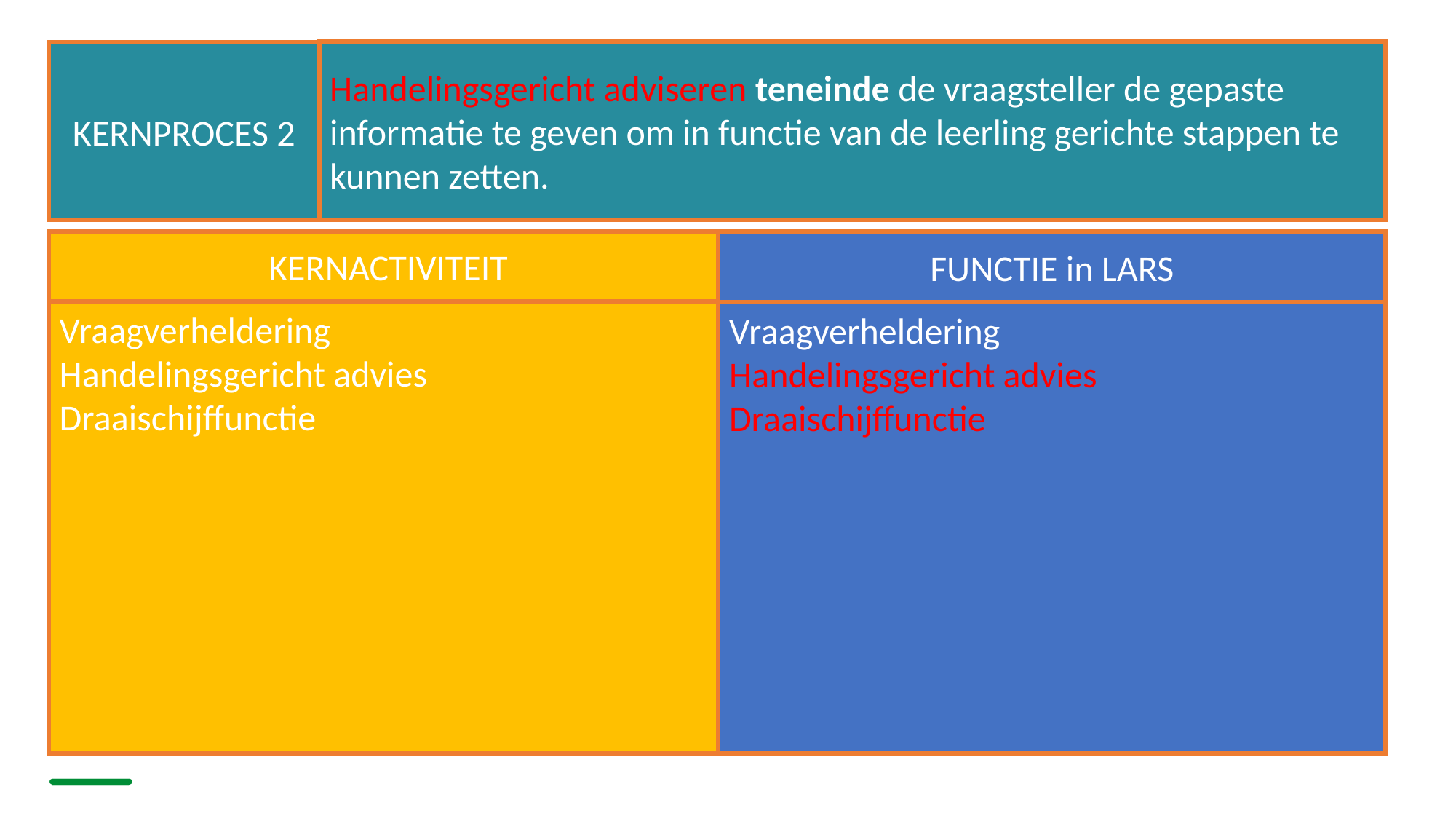

Handelingsgericht adviseren teneinde de vraagsteller de gepaste informatie te geven om in functie van de leerling gerichte stappen te kunnen zetten.
KERNPROCES 2
KERNACTIVITEIT
FUNCTIE in LARS
Vraagverheldering
Handelingsgericht advies
Draaischijffunctie
Vraagverheldering
Handelingsgericht advies
Draaischijffunctie